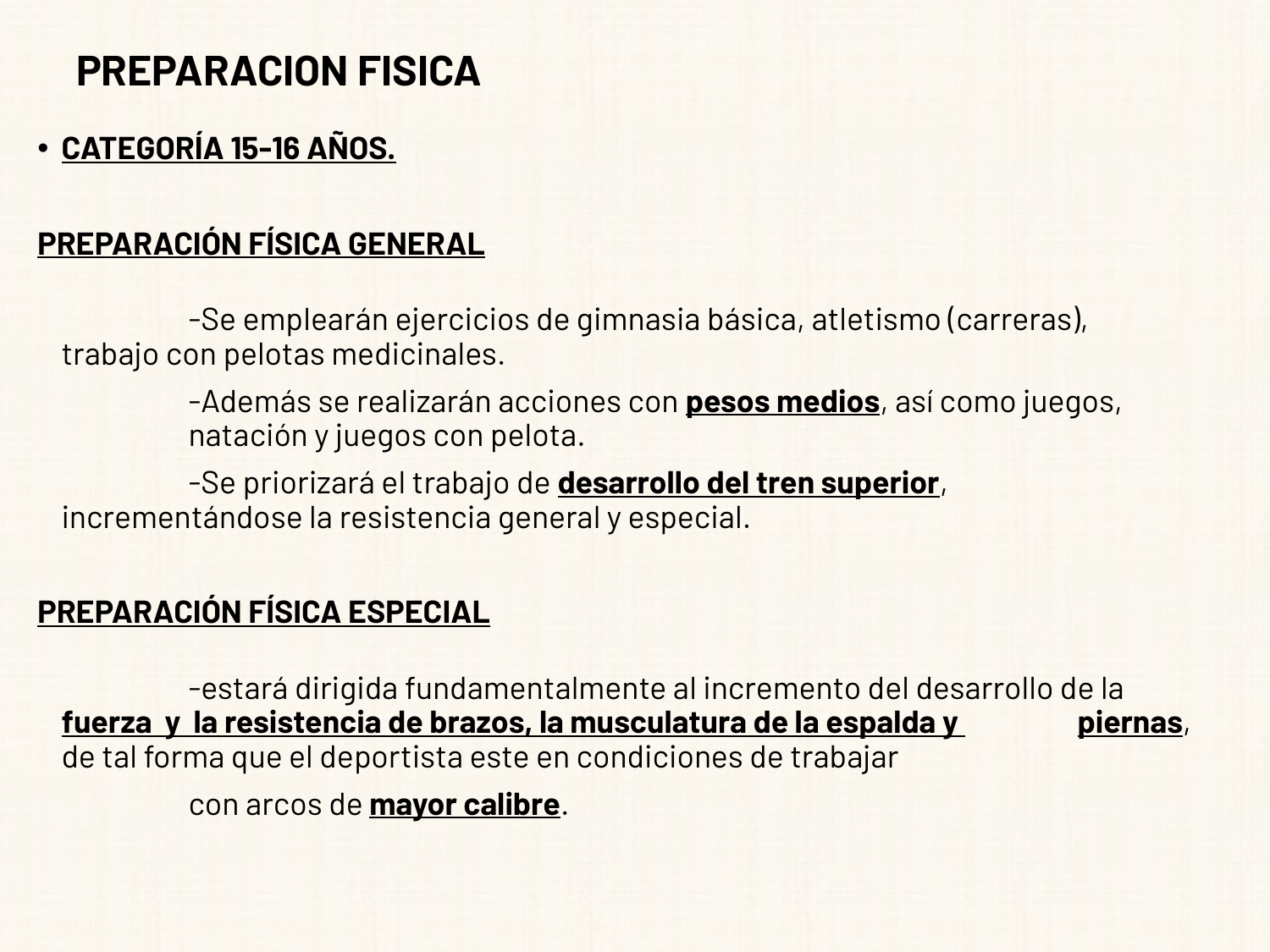

# PREPARACION FISICA
CATEGORÍA 15-16 AÑOS.

PREPARACIÓN FÍSICA GENERAL

		-Se emplearán ejercicios de gimnasia básica, atletismo (carreras), 	trabajo con pelotas medicinales.
		-Además se realizarán acciones con pesos medios, así como juegos, 	 	natación y juegos con pelota.
		-Se priorizará el trabajo de desarrollo del tren superior, 	  	incrementándose la resistencia general y especial.

PREPARACIÓN FÍSICA ESPECIAL

		-estará dirigida fundamentalmente al incremento del desarrollo de la 	fuerza  y  la resistencia de brazos, la musculatura de la espalda y 	piernas, de tal forma que el deportista este en condiciones de trabajar
		con arcos de mayor calibre.